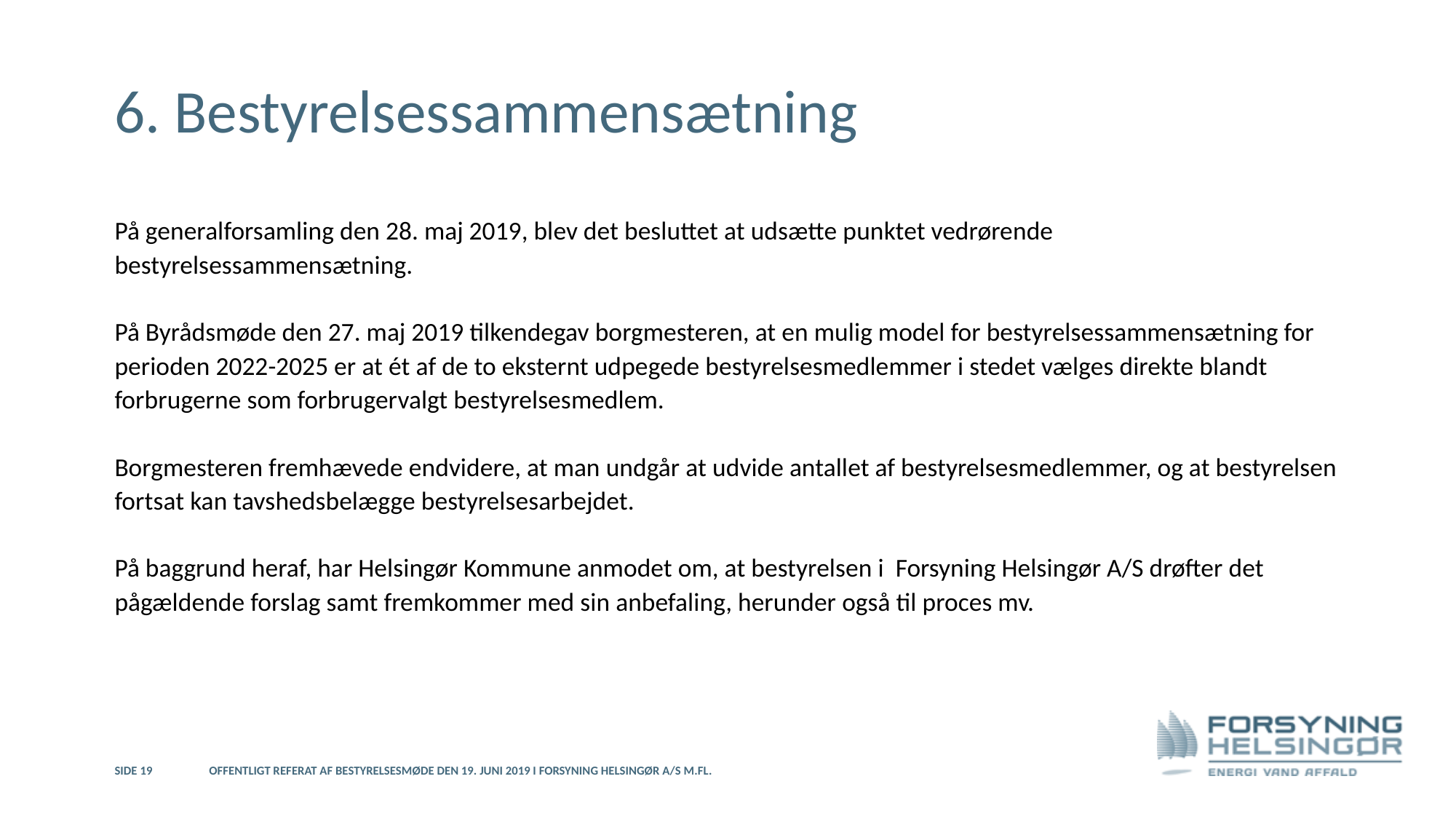

# 6. Bestyrelsessammensætning
På generalforsamling den 28. maj 2019, blev det besluttet at udsætte punktet vedrørende bestyrelsessammensætning.

På Byrådsmøde den 27. maj 2019 tilkendegav borgmesteren, at en mulig model for bestyrelsessammensætning for perioden 2022-2025 er at ét af de to eksternt udpegede bestyrelsesmedlemmer i stedet vælges direkte blandt forbrugerne som forbrugervalgt bestyrelsesmedlem.

Borgmesteren fremhævede endvidere, at man undgår at udvide antallet af bestyrelsesmedlemmer, og at bestyrelsen fortsat kan tavshedsbelægge bestyrelsesarbejdet.

På baggrund heraf, har Helsingør Kommune anmodet om, at bestyrelsen i  Forsyning Helsingør A/S drøfter det pågældende forslag samt fremkommer med sin anbefaling, herunder også til proces mv.

Side 19
Offentligt referat af bestyrelsesmøde den 19. juni 2019 i Forsyning Helsingør A/S m.fl.